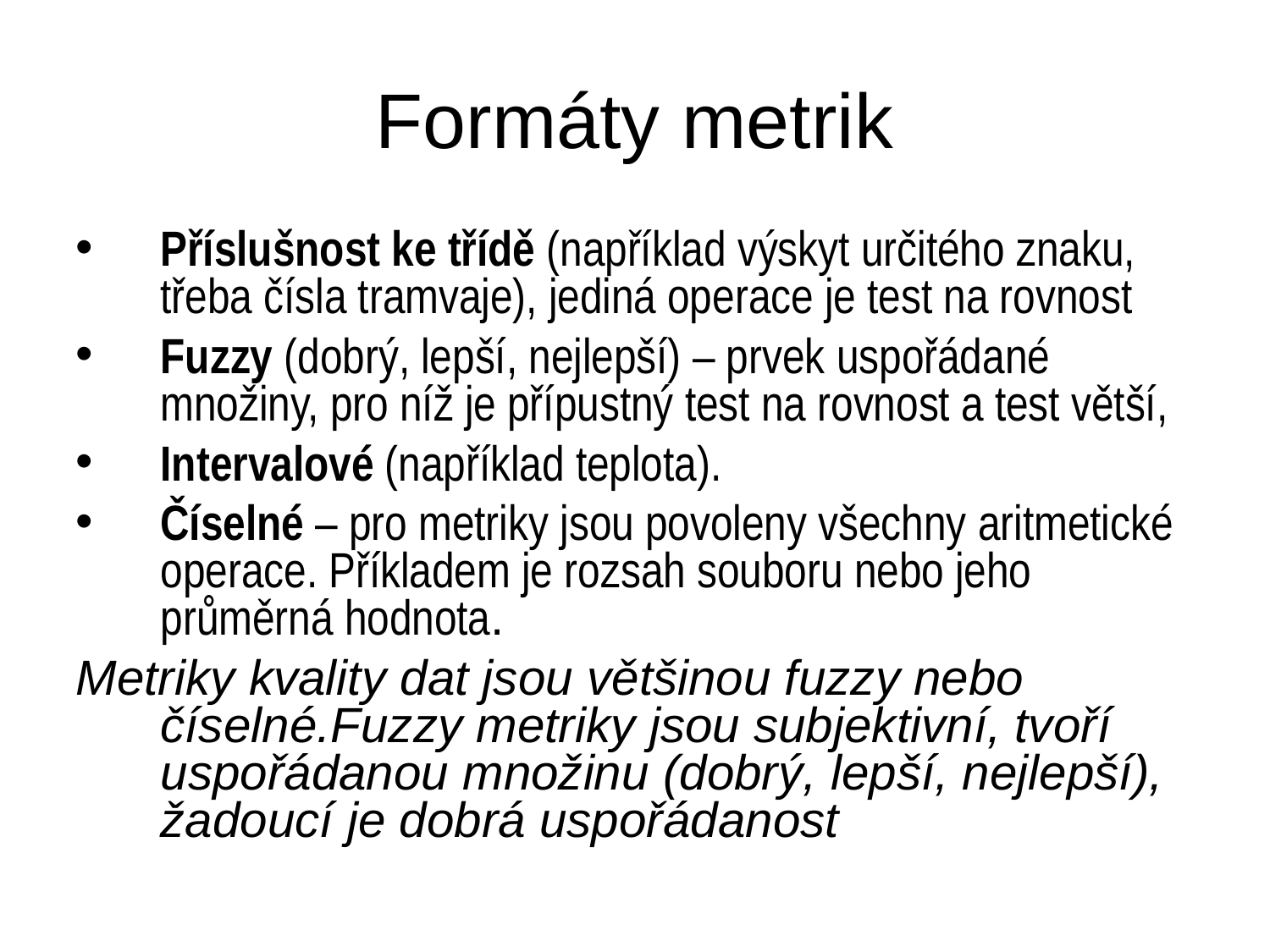

# Formáty metrik
Příslušnost ke třídě (například výskyt určitého znaku, třeba čísla tramvaje), jediná operace je test na rovnost
Fuzzy (dobrý, lepší, nejlepší) – prvek uspořádané množiny, pro níž je přípustný test na rovnost a test větší,
Intervalové (například teplota).
Číselné – pro metriky jsou povoleny všechny aritmetické operace. Příkladem je rozsah souboru nebo jeho průměrná hodnota.
Metriky kvality dat jsou většinou fuzzy nebo číselné.Fuzzy metriky jsou subjektivní, tvoří  uspořádanou množinu (dobrý, lepší, nejlepší), žadoucí je dobrá uspořádanost